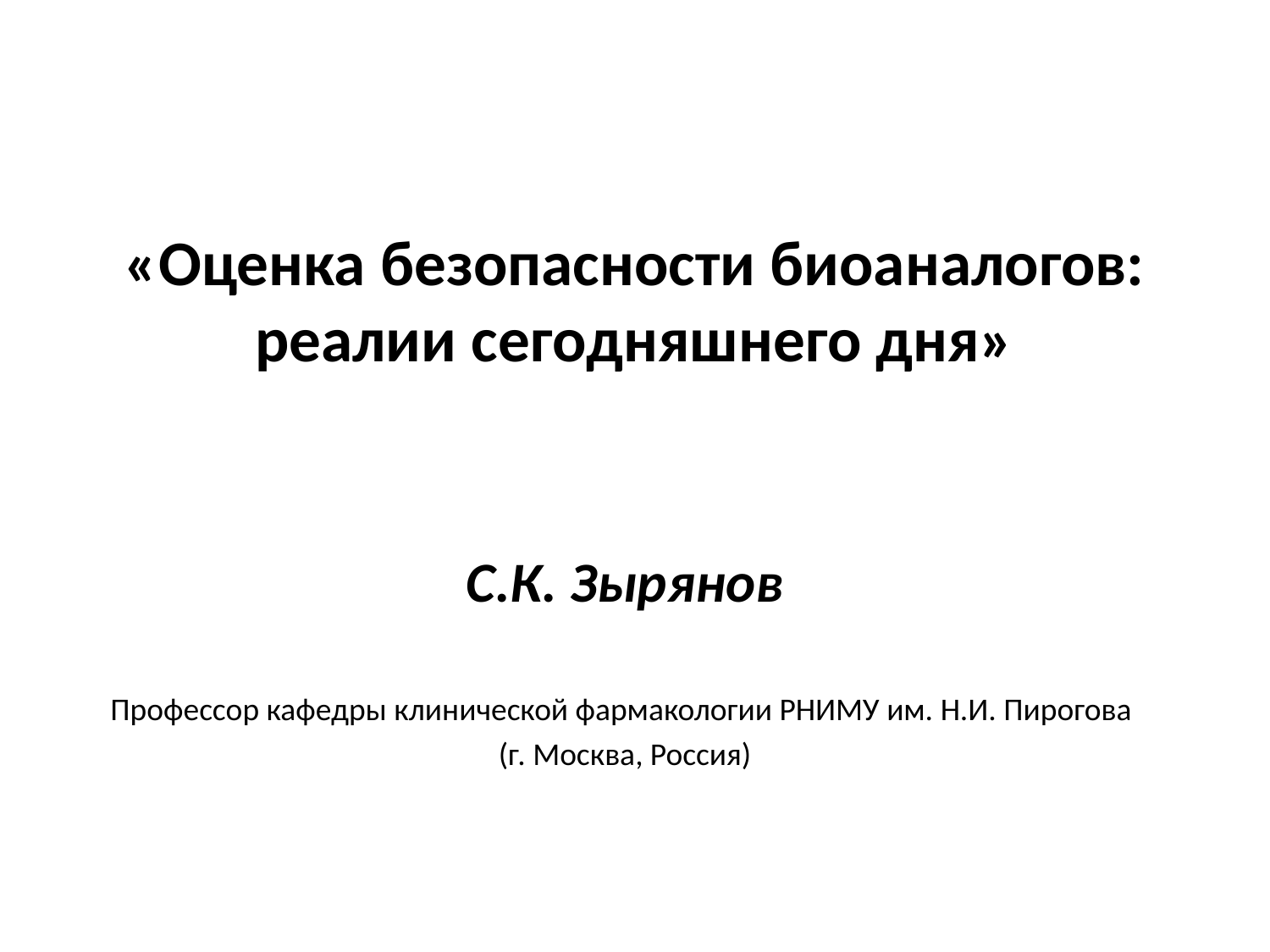

# «Оценка безопасности биоаналогов: реалии сегодняшнего дня»
С.К. Зырянов

Профессор кафедры клинической фармакологии РНИМУ им. Н.И. Пирогова
(г. Москва, Россия)